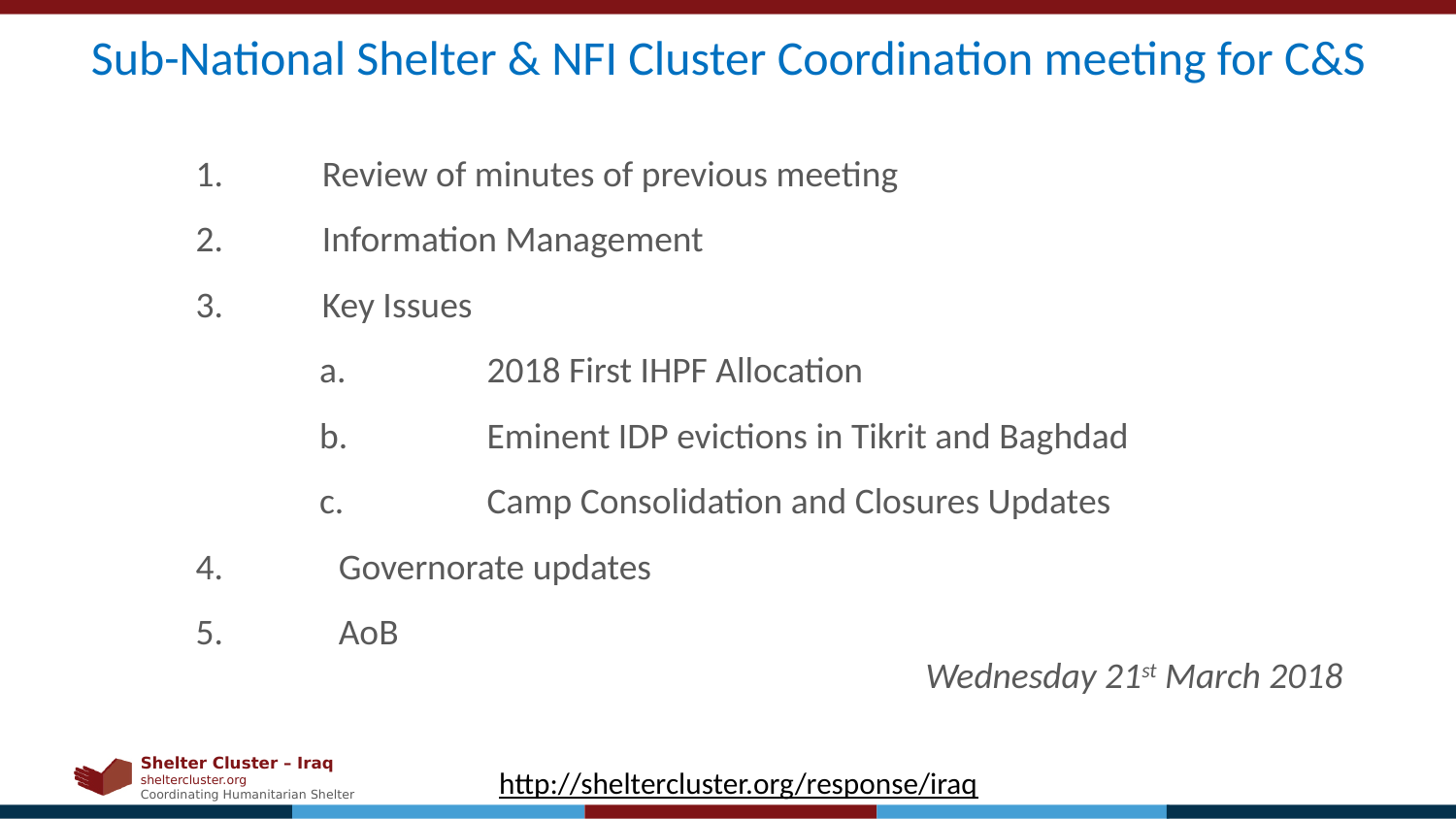

Sub-National Shelter & NFI Cluster Coordination meeting for C&S

1.            Review of minutes of previous meeting
2.            Information Management
3.            Key Issues
               a.	2018 First IHPF Allocation
               b.	Eminent IDP evictions in Tikrit and Baghdad
               c.	Camp Consolidation and Closures Updates
4.              Governorate updates
5.              AoB
Wednesday 21st March 2018
http://sheltercluster.org/response/iraq